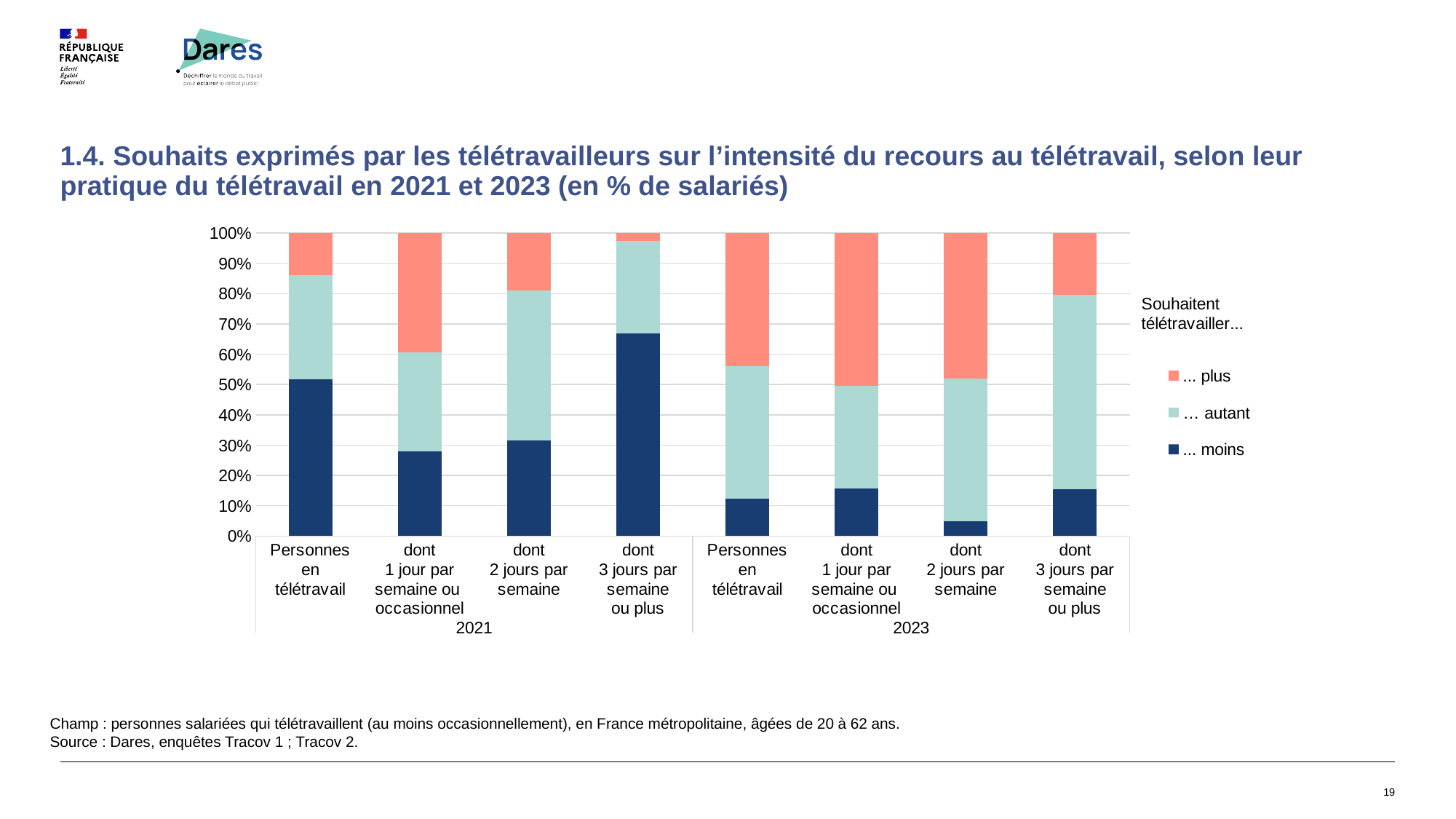

# 1.4. Souhaits exprimés par les télétravailleurs sur l’intensité du recours au télétravail, selon leur pratique du télétravail en 2021 et 2023 (en % de salariés)

### Chart

| Category | ... moins | … autant | ... plus |
|---|---|---|---|
| Personnes
en
télétravail | 51.839999999999996 | 34.18 | 13.98 |
| dont
1 jour par semaine ou
occasionnel | 27.91 | 32.77 | 39.32 |
| dont
2 jours par semaine | 31.56 | 49.59 | 18.85 |
| dont
3 jours par semaine
ou plus | 66.96 | 30.39 | 2.65 |
| Personnes
en
télétravail | 12.31 | 43.83 | 43.86 |
| dont
1 jour par semaine ou
occasionnel | 15.66 | 33.97 | 50.37 |
| dont
2 jours par semaine | 4.97 | 47.07 | 47.96 |
| dont
3 jours par semaine
ou plus | 15.33 | 64.35 | 20.32 |
Champ : personnes salariées qui télétravaillent (au moins occasionnellement), en France métropolitaine, âgées de 20 à 62 ans.
Source : Dares, enquêtes Tracov 1 ; Tracov 2.
19